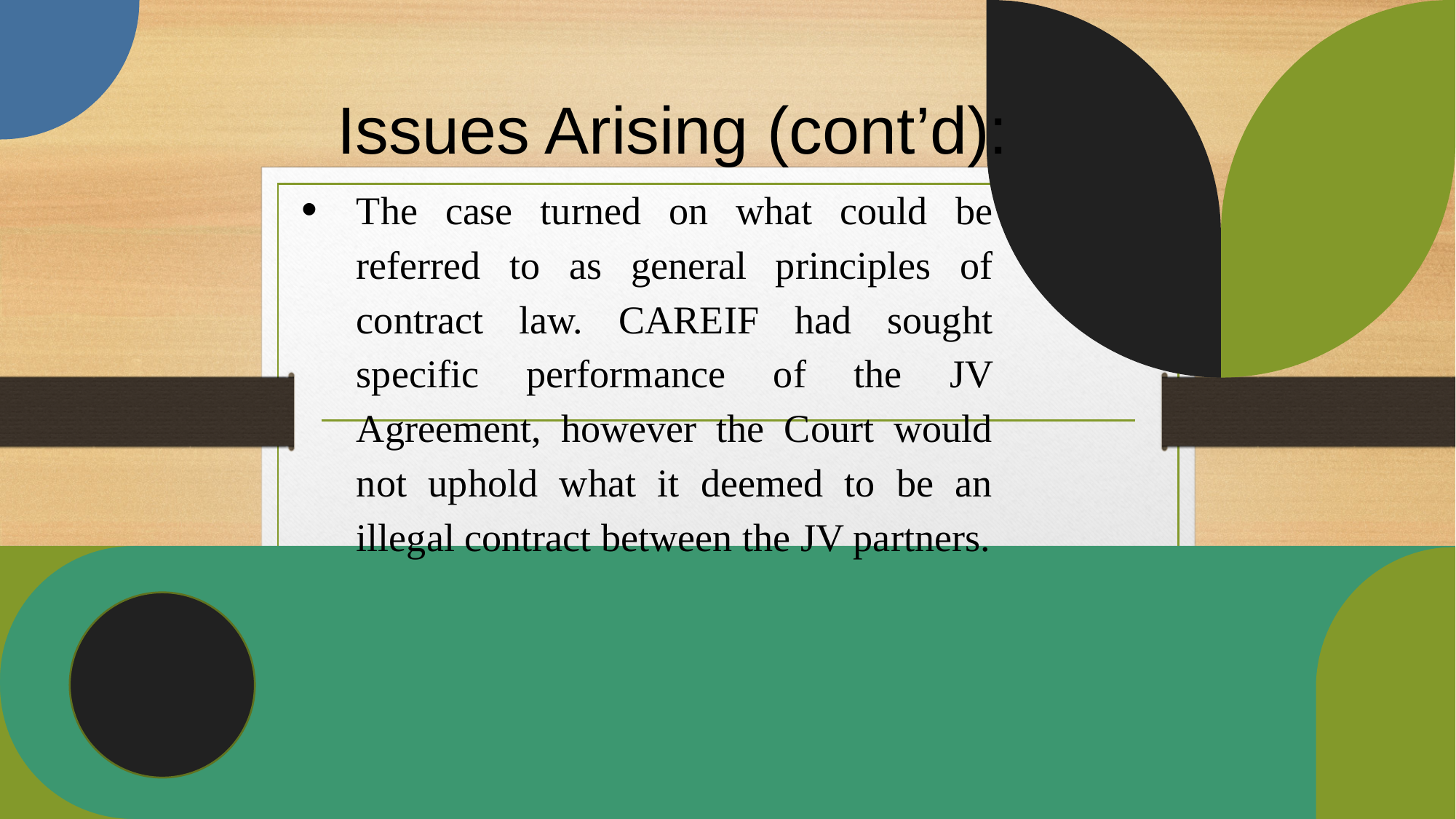

# Issues Arising (cont’d):
The case turned on what could be referred to as general principles of contract law. CAREIF had sought specific performance of the JV Agreement, however the Court would not uphold what it deemed to be an illegal contract between the JV partners.